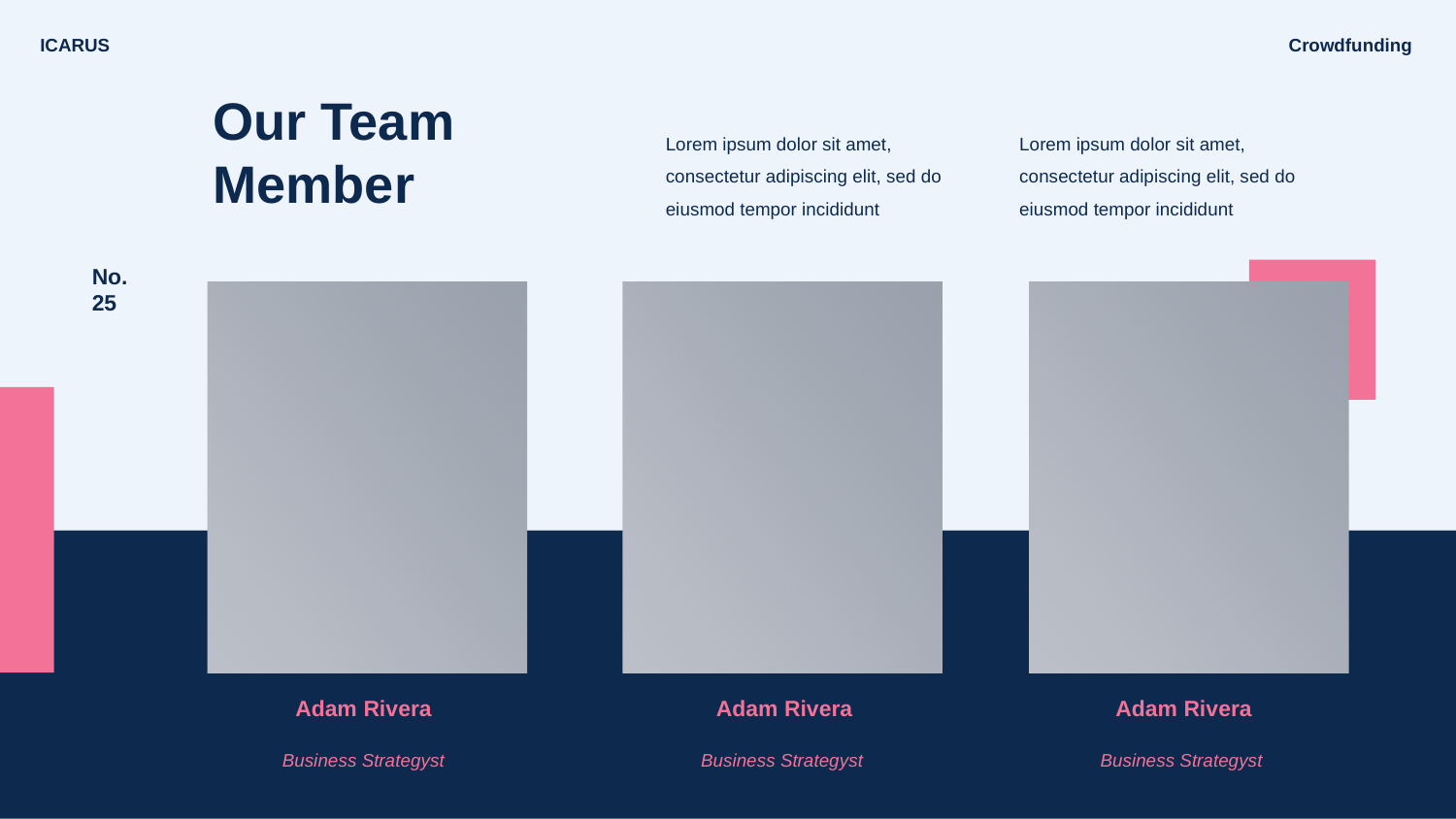

ICARUS
Crowdfunding
Our Team
Member
Lorem ipsum dolor sit amet, consectetur adipiscing elit, sed do eiusmod tempor incididunt
Lorem ipsum dolor sit amet, consectetur adipiscing elit, sed do eiusmod tempor incididunt
No.
25

Adam Rivera
Adam Rivera
Adam Rivera
Business Strategyst
Business Strategyst
Business Strategyst